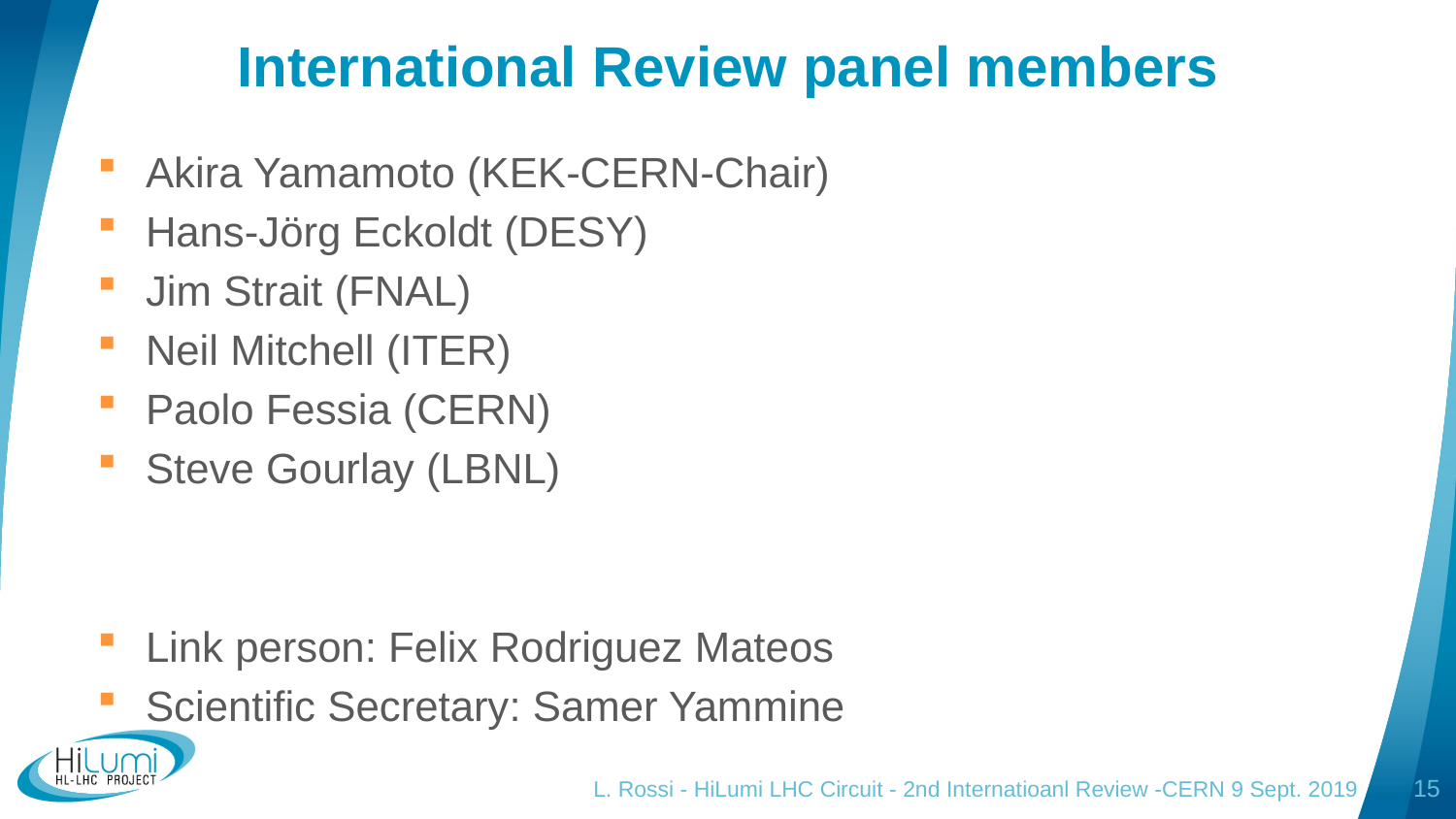

# International Review panel members
Akira Yamamoto (KEK-CERN-Chair)
Hans-Jörg Eckoldt (DESY)
Jim Strait (FNAL)
Neil Mitchell (ITER)
Paolo Fessia (CERN)
Steve Gourlay (LBNL)

Link person: Felix Rodriguez Mateos
Scientific Secretary: Samer Yammine
L. Rossi - HiLumi LHC Circuit - 2nd Internatioanl Review -CERN 9 Sept. 2019
15